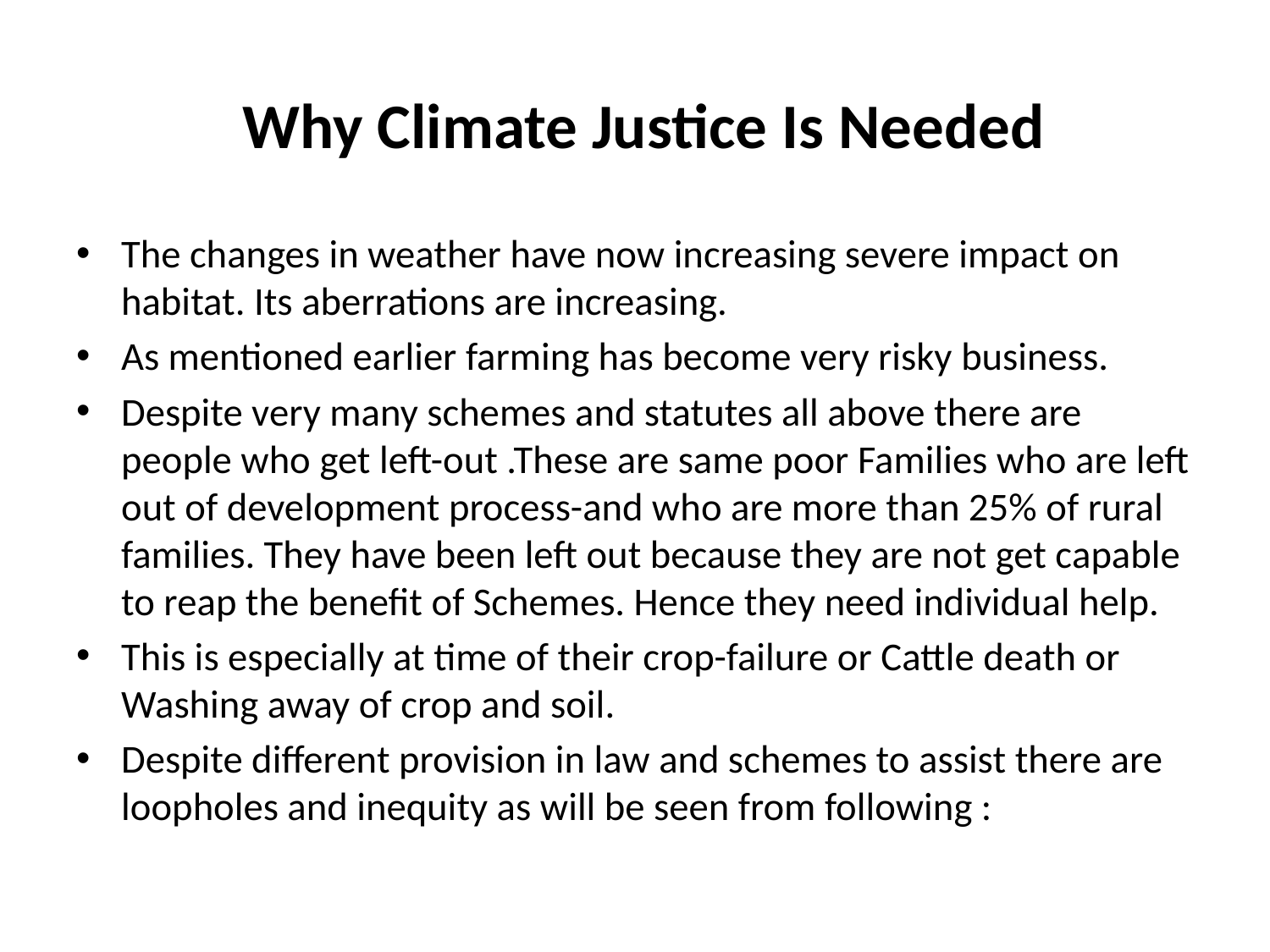

# Why Climate Justice Is Needed
The changes in weather have now increasing severe impact on habitat. Its aberrations are increasing.
As mentioned earlier farming has become very risky business.
Despite very many schemes and statutes all above there are people who get left-out .These are same poor Families who are left out of development process-and who are more than 25% of rural families. They have been left out because they are not get capable to reap the benefit of Schemes. Hence they need individual help.
This is especially at time of their crop-failure or Cattle death or Washing away of crop and soil.
Despite different provision in law and schemes to assist there are loopholes and inequity as will be seen from following :